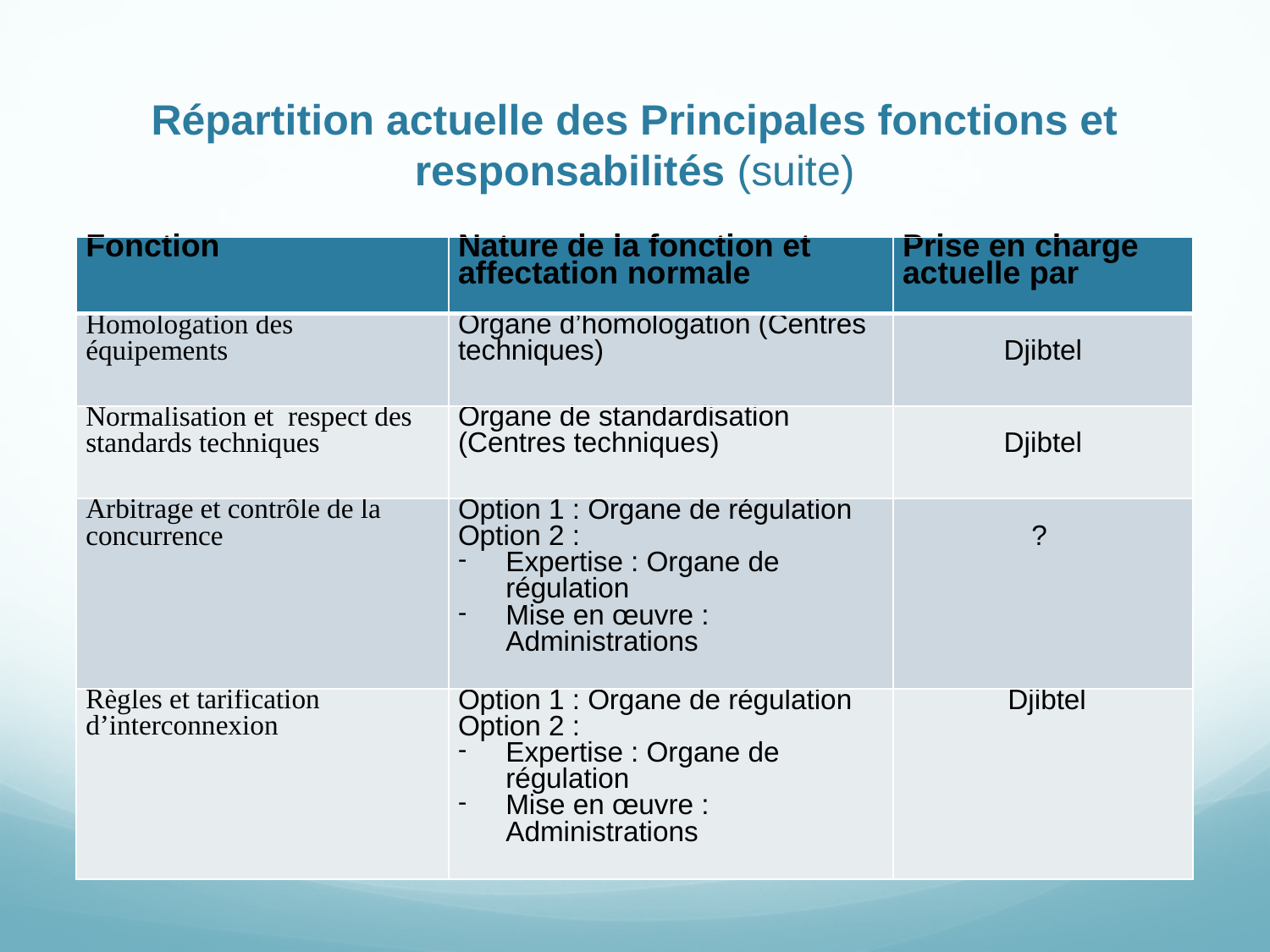

# Répartition actuelle des Principales fonctions et responsabilités (suite)
| Fonction | Nature de la fonction et affectation normale | Prise en charge actuelle par |
| --- | --- | --- |
| Homologation des équipements | Organe d’homologation (Centres techniques) | Djibtel |
| Normalisation et respect des standards techniques | Organe de standardisation (Centres techniques) | Djibtel |
| Arbitrage et contrôle de la concurrence | Option 1 : Organe de régulation Option 2 : Expertise : Organe de régulation Mise en œuvre : Administrations | ? |
| Règles et tarification d’interconnexion | Option 1 : Organe de régulation Option 2 : Expertise : Organe de régulation Mise en œuvre : Administrations | Djibtel |